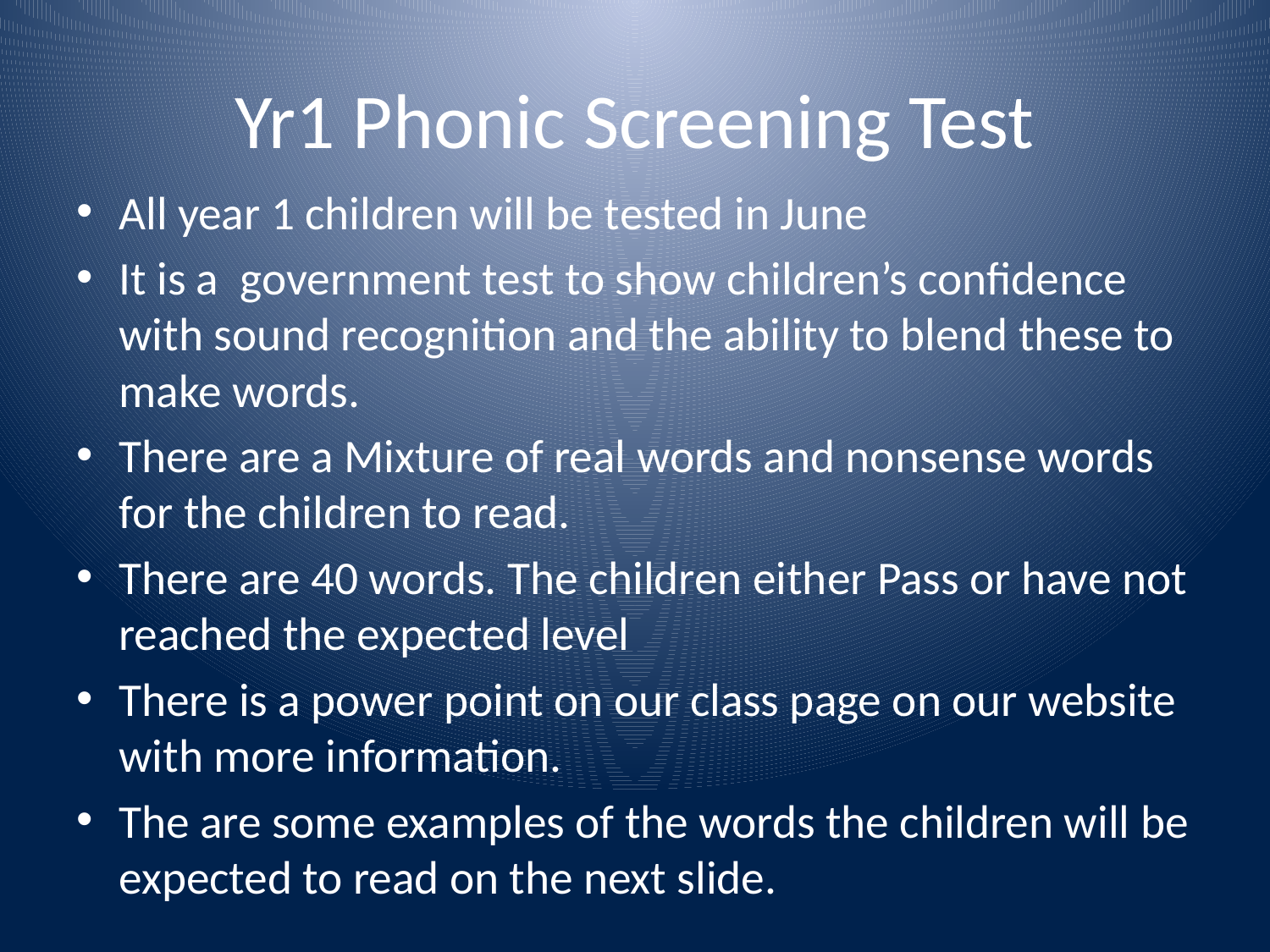

# Yr1 Phonic Screening Test
All year 1 children will be tested in June
It is a  government test to show children’s confidence with sound recognition and the ability to blend these to make words.
There are a Mixture of real words and nonsense words for the children to read.
There are 40 words. The children either Pass or have not reached the expected level
There is a power point on our class page on our website with more information.
The are some examples of the words the children will be expected to read on the next slide.